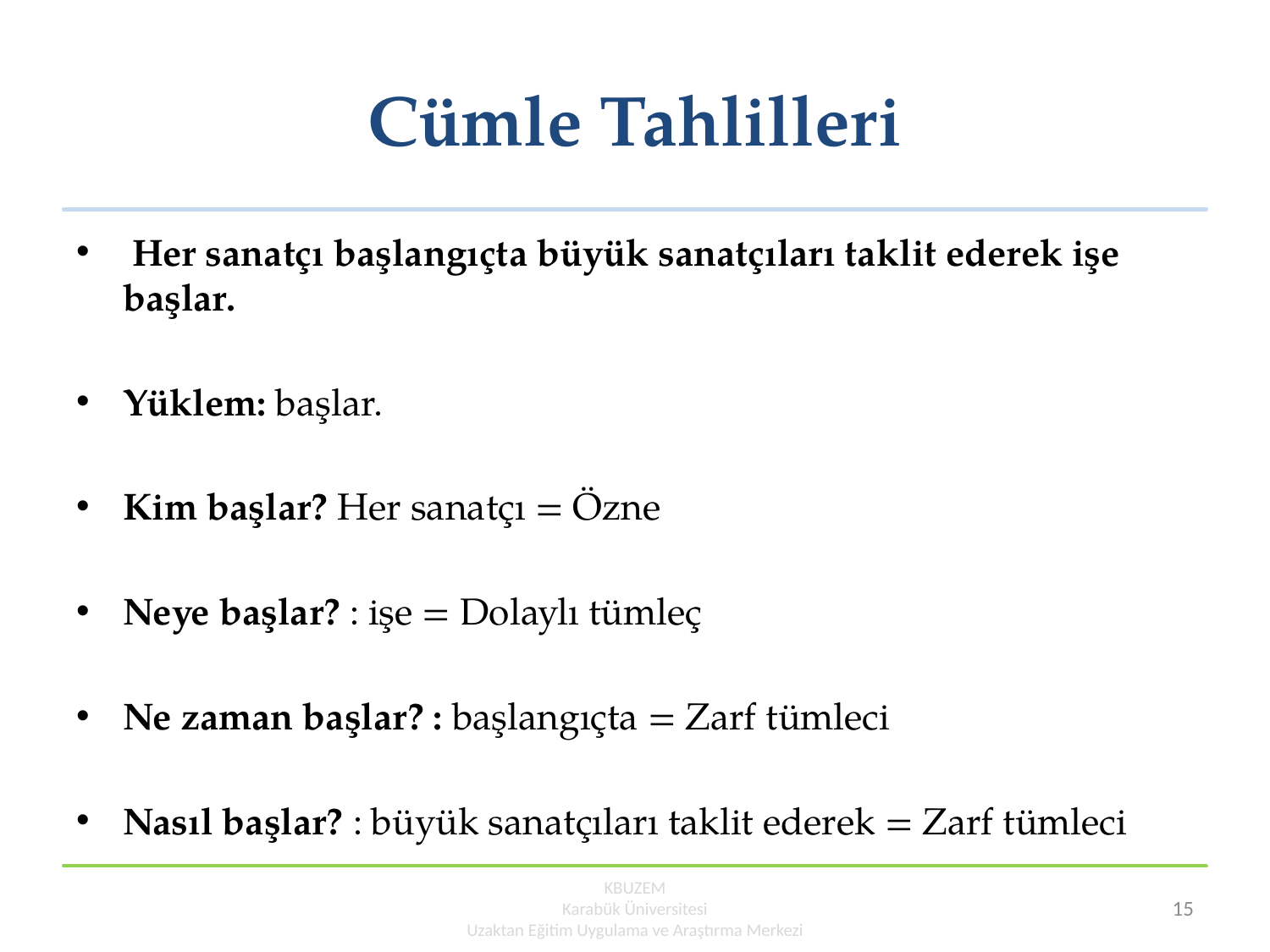

# Cümle Tahlilleri
 Her sanatçı başlangıçta büyük sanatçıları taklit ederek işe başlar.

Yüklem: başlar.

Kim başlar? Her sanatçı = Özne

Neye başlar? : işe = Dolaylı tümleç

Ne zaman başlar? : başlangıçta = Zarf tümleci

Nasıl başlar? : büyük sanatçıları taklit ederek = Zarf tümleci
KBUZEM
Karabük Üniversitesi
Uzaktan Eğitim Uygulama ve Araştırma Merkezi
15